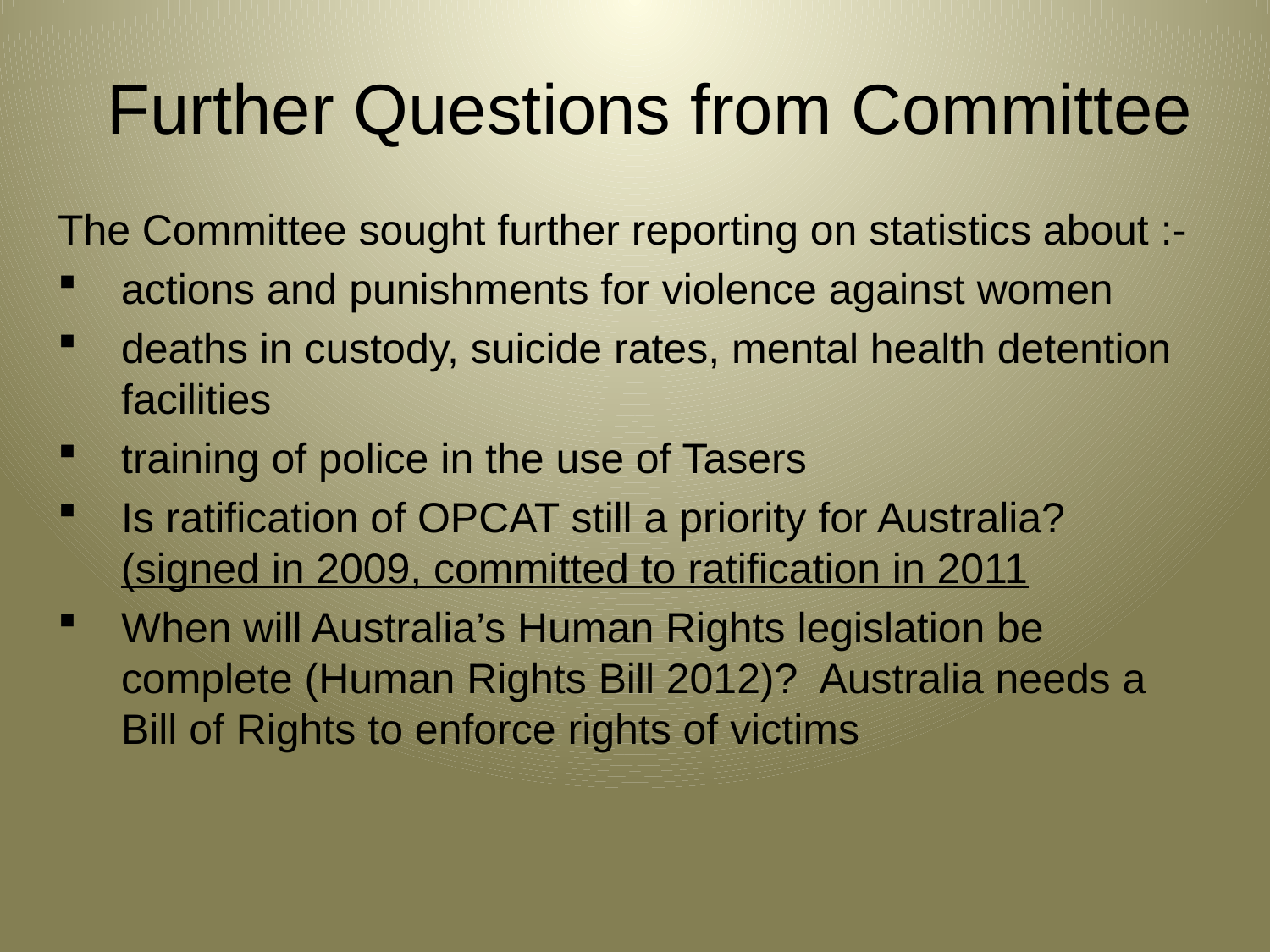

# Further Questions from Committee
The Committee sought further reporting on statistics about :-
actions and punishments for violence against women
deaths in custody, suicide rates, mental health detention facilities
training of police in the use of Tasers
Is ratification of OPCAT still a priority for Australia? (signed in 2009, committed to ratification in 2011
When will Australia’s Human Rights legislation be complete (Human Rights Bill 2012)?  Australia needs a Bill of Rights to enforce rights of victims